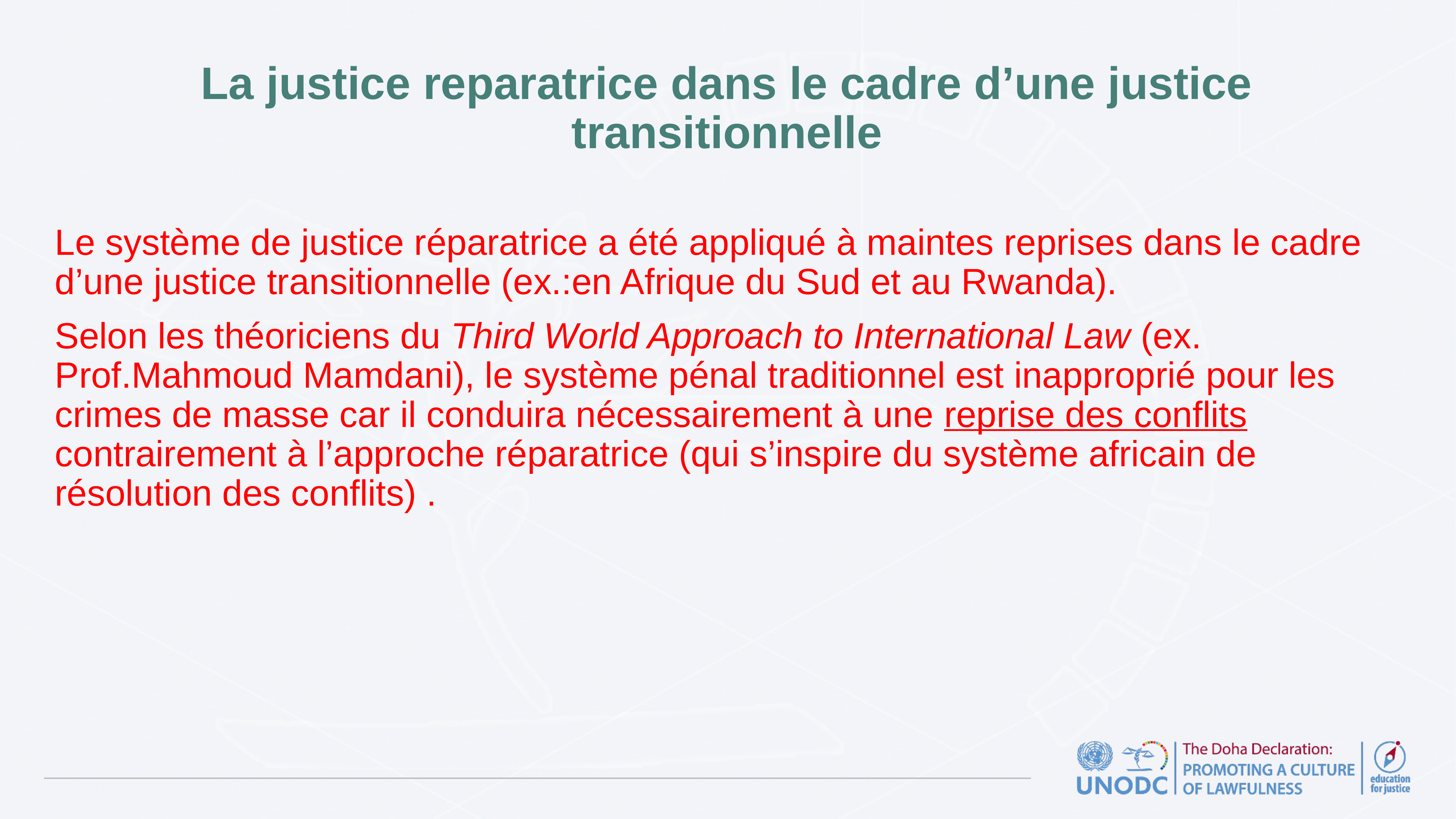

# La justice reparatrice dans le cadre d’une justice transitionnelle
Le système de justice réparatrice a été appliqué à maintes reprises dans le cadre d’une justice transitionnelle (ex.:en Afrique du Sud et au Rwanda).
Selon les théoriciens du Third World Approach to International Law (ex. Prof.Mahmoud Mamdani), le système pénal traditionnel est inapproprié pour les crimes de masse car il conduira nécessairement à une reprise des conflits contrairement à l’approche réparatrice (qui s’inspire du système africain de résolution des conflits) .